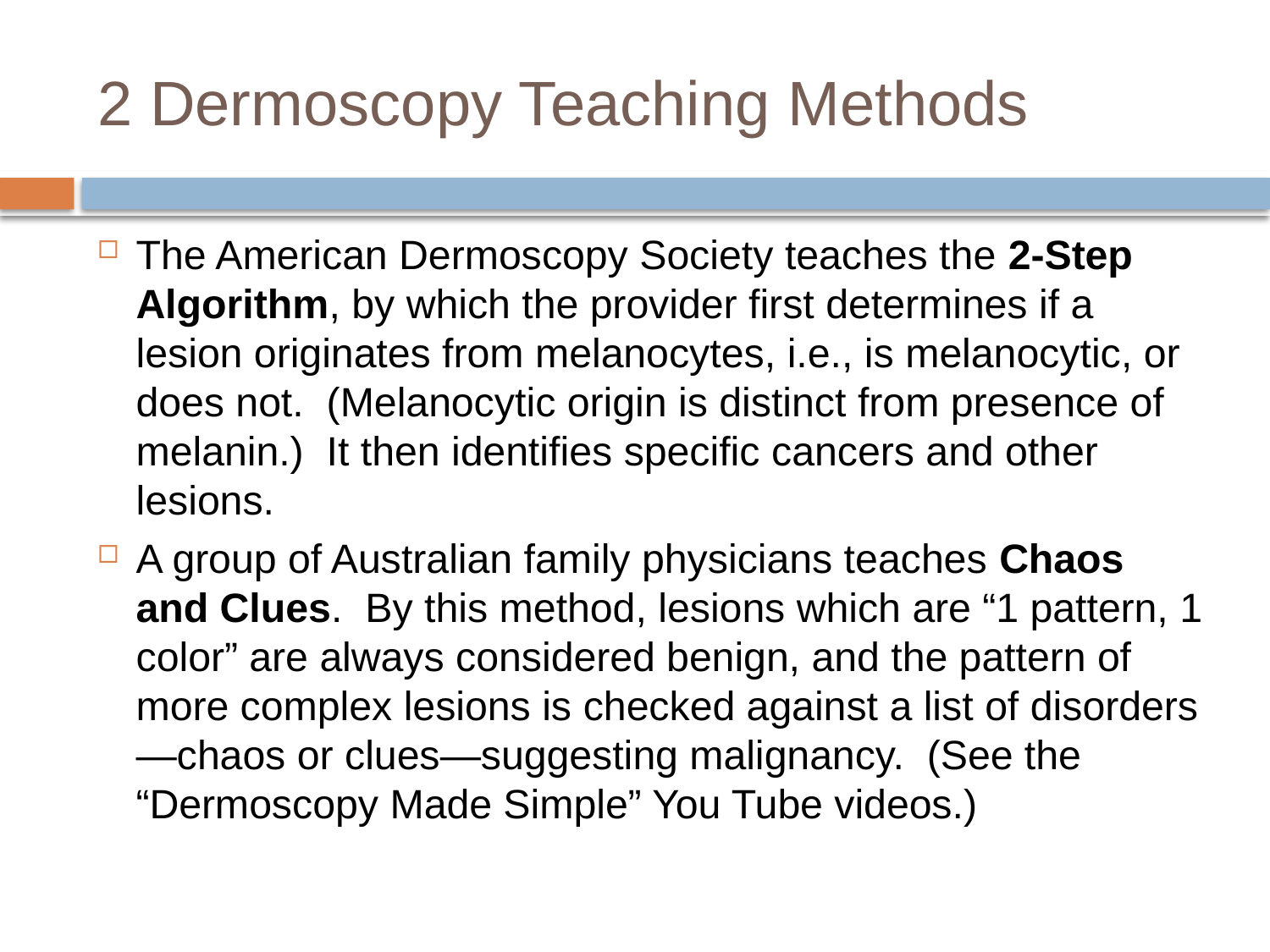

# 2 Dermoscopy Teaching Methods
The American Dermoscopy Society teaches the 2-Step Algorithm, by which the provider first determines if a lesion originates from melanocytes, i.e., is melanocytic, or does not.  (Melanocytic origin is distinct from presence of melanin.)  It then identifies specific cancers and other lesions.
A group of Australian family physicians teaches Chaos and Clues.  By this method, lesions which are “1 pattern, 1 color” are always considered benign, and the pattern of more complex lesions is checked against a list of disorders—chaos or clues—suggesting malignancy.  (See the “Dermoscopy Made Simple” You Tube videos.)